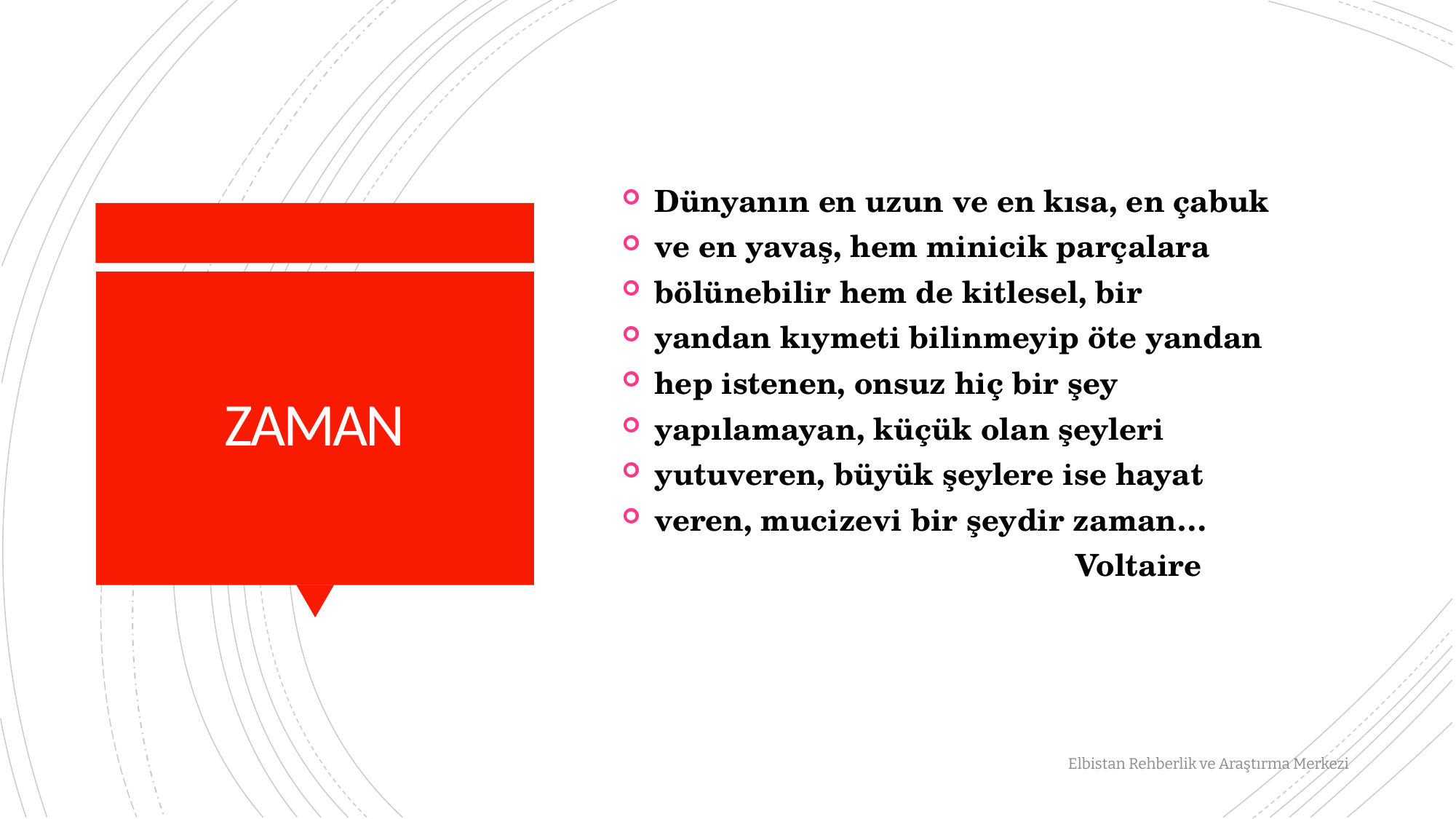

Dünyanın en uzun ve en kısa, en çabuk
ve en yavaş, hem minicik parçalara
bölünebilir hem de kitlesel, bir
yandan kıymeti bilinmeyip öte yandan
hep istenen, onsuz hiç bir şey
yapılamayan, küçük olan şeyleri
yutuveren, büyük şeylere ise hayat
veren, mucizevi bir şeydir zaman…
                                                    Voltaire

# ZAMAN
Elbistan Rehberlik ve Araştırma Merkezi